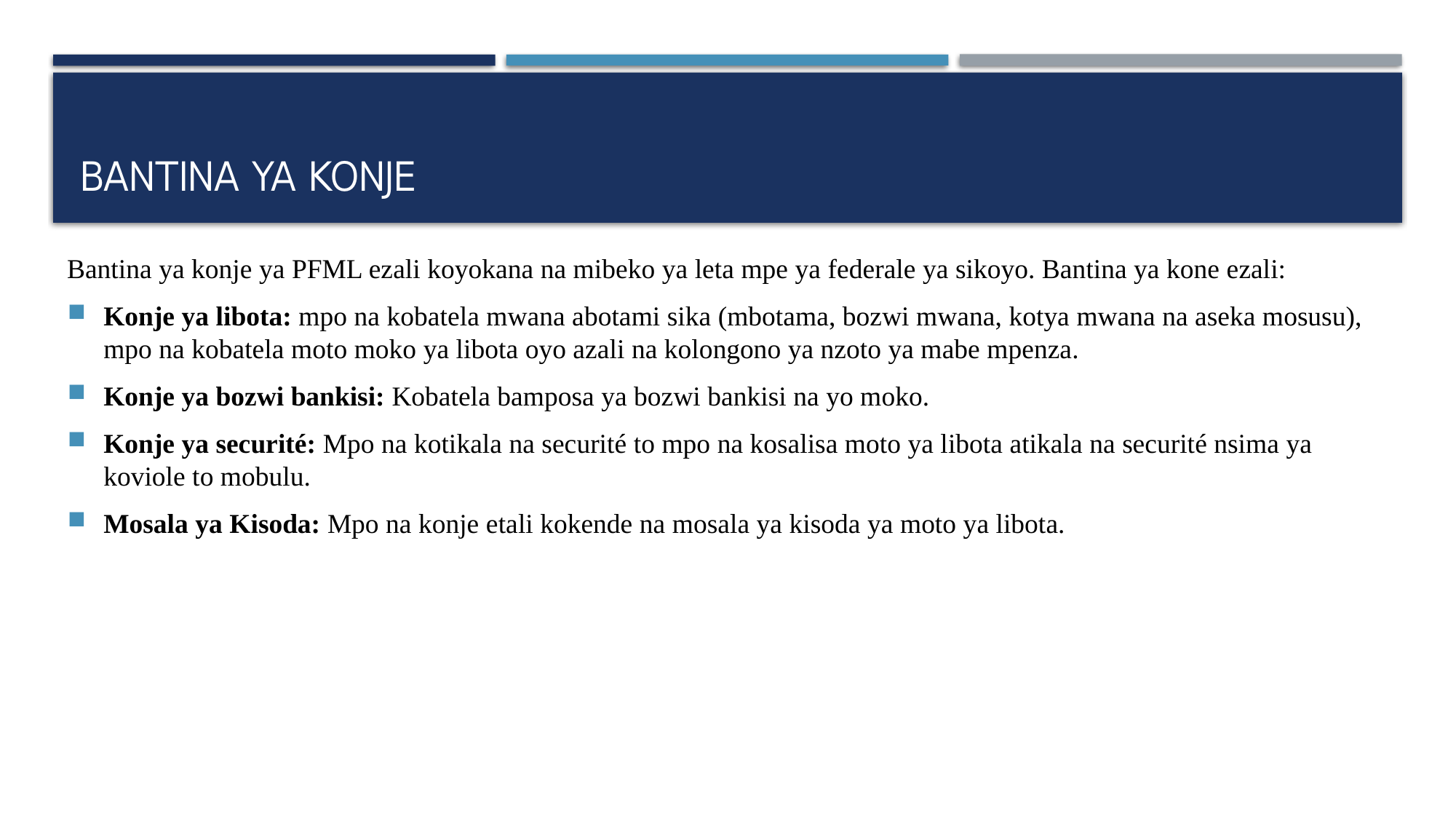

# Bantina ya Konje
Bantina ya konje ya PFML ezali koyokana na mibeko ya leta mpe ya federale ya sikoyo. Bantina ya kone ezali:
Konje ya libota: mpo na kobatela mwana abotami sika (mbotama, bozwi mwana, kotya mwana na aseka mosusu), mpo na kobatela moto moko ya libota oyo azali na kolongono ya nzoto ya mabe mpenza.
Konje ya bozwi bankisi: Kobatela bamposa ya bozwi bankisi na yo moko.
Konje ya securité: Mpo na kotikala na securité to mpo na kosalisa moto ya libota atikala na securité nsima ya koviole to mobulu.
Mosala ya Kisoda: Mpo na konje etali kokende na mosala ya kisoda ya moto ya libota.